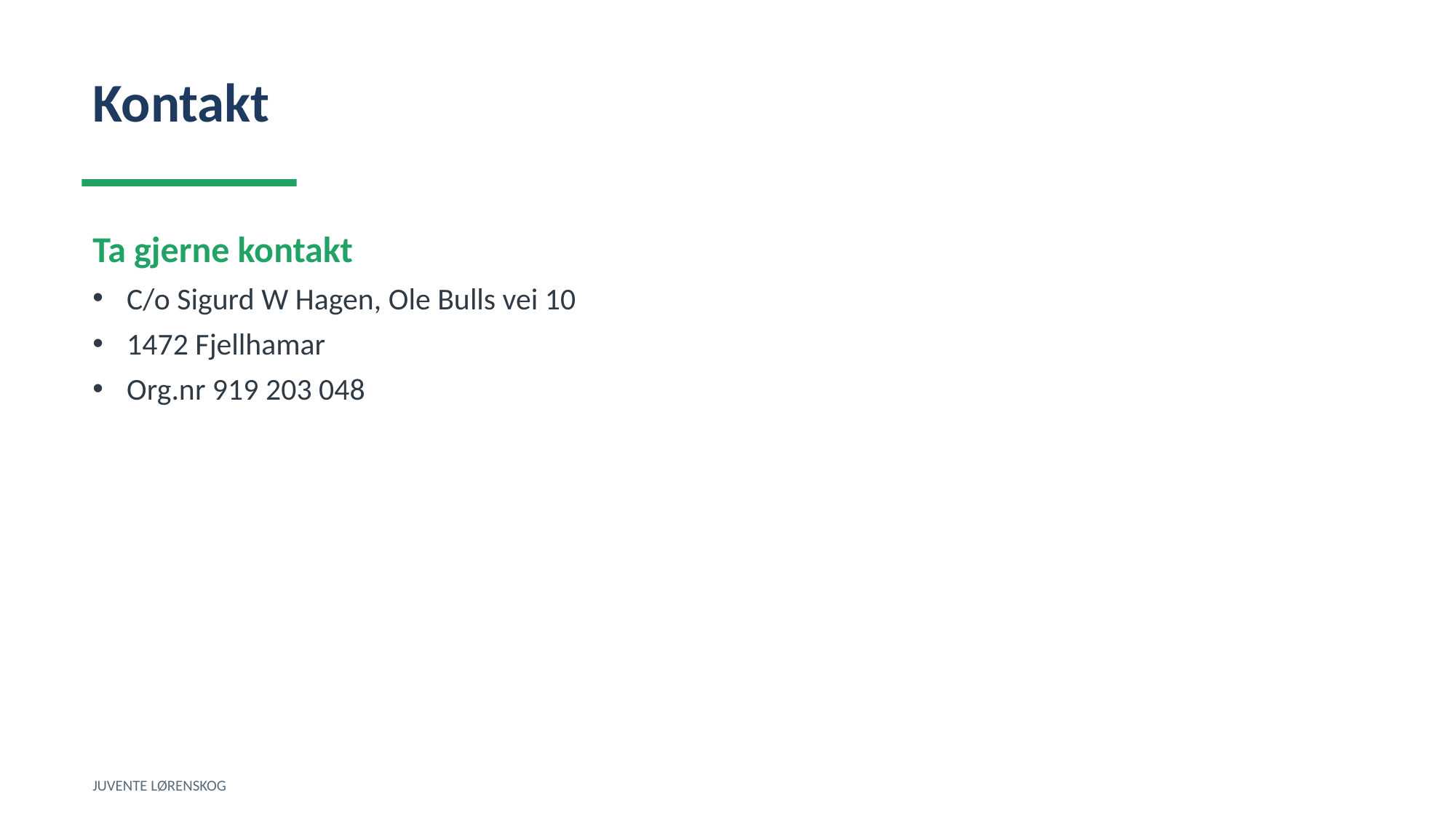

Kontakt

Ta gjerne kontakt
C/o Sigurd W Hagen, Ole Bulls vei 10
1472 Fjellhamar
Org.nr 919 203 048
JUVENTE LØRENSKOG